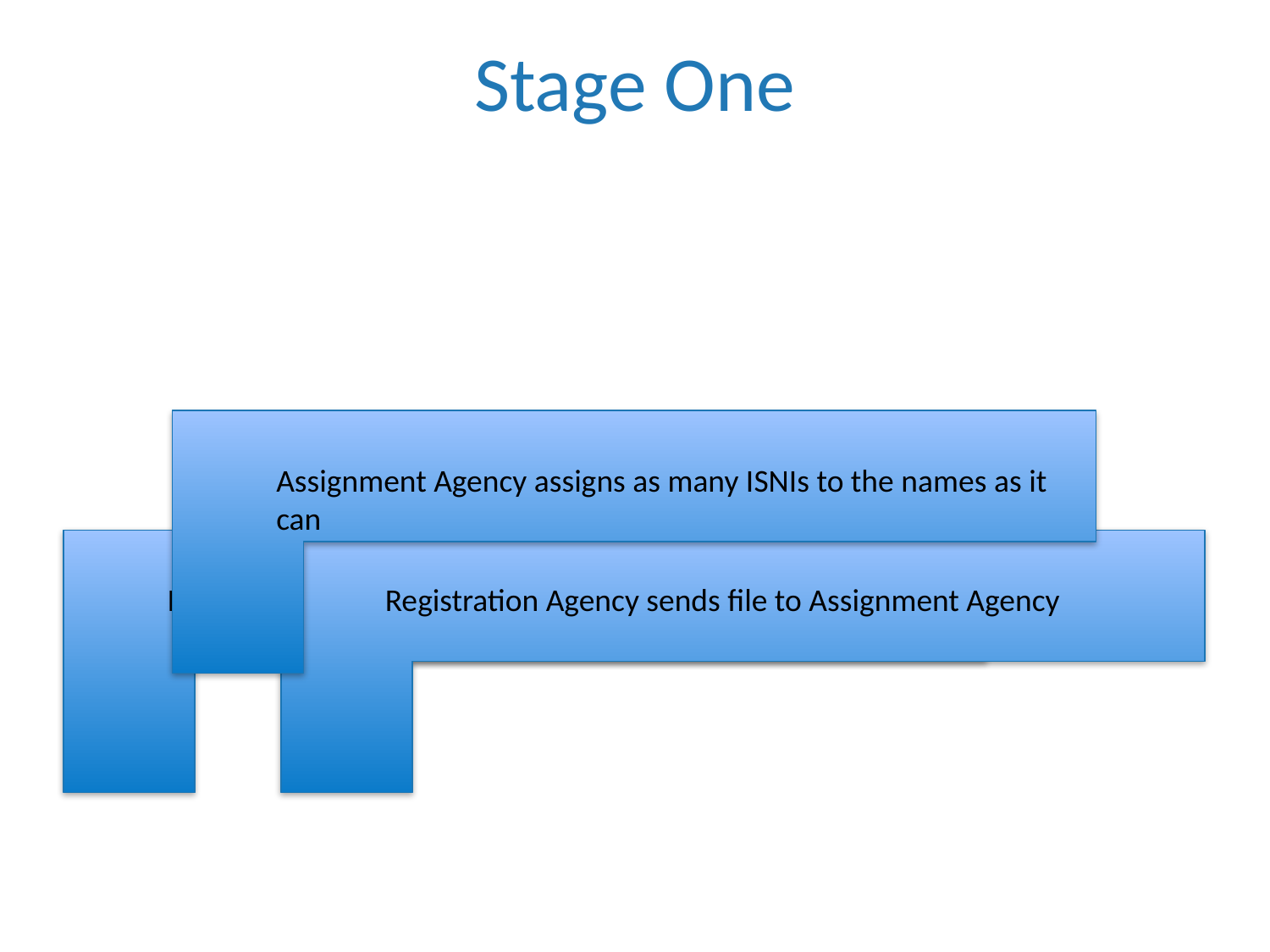

# Stage One
Assignment Agency assigns as many ISNIs to the names as it can